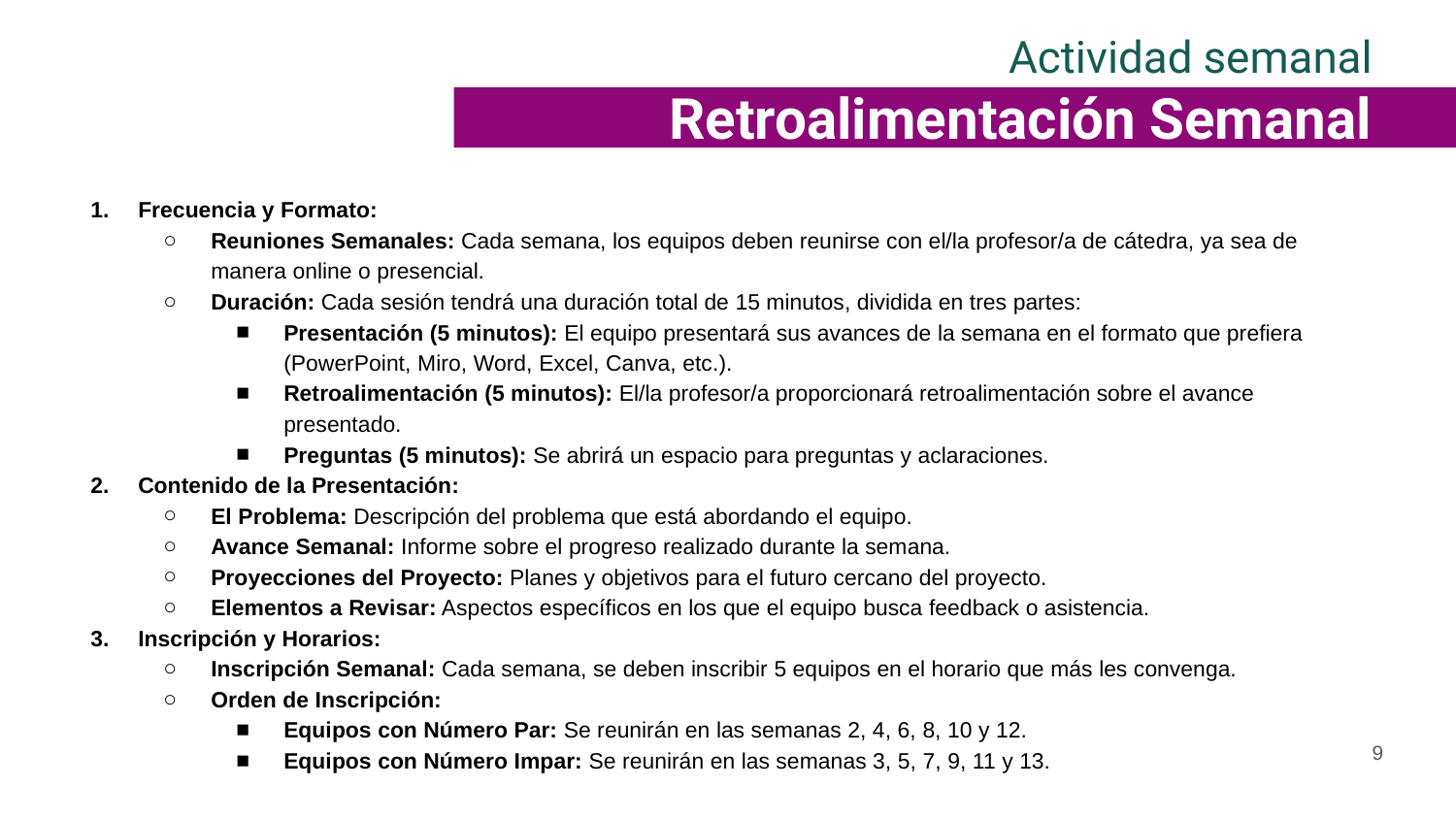

Actividad semanal
Retroalimentación Semanal

Frecuencia y Formato:
Reuniones Semanales: Cada semana, los equipos deben reunirse con el/la profesor/a de cátedra, ya sea de manera online o presencial.
Duración: Cada sesión tendrá una duración total de 15 minutos, dividida en tres partes:
Presentación (5 minutos): El equipo presentará sus avances de la semana en el formato que prefiera (PowerPoint, Miro, Word, Excel, Canva, etc.).
Retroalimentación (5 minutos): El/la profesor/a proporcionará retroalimentación sobre el avance presentado.
Preguntas (5 minutos): Se abrirá un espacio para preguntas y aclaraciones.
Contenido de la Presentación:
El Problema: Descripción del problema que está abordando el equipo.
Avance Semanal: Informe sobre el progreso realizado durante la semana.
Proyecciones del Proyecto: Planes y objetivos para el futuro cercano del proyecto.
Elementos a Revisar: Aspectos específicos en los que el equipo busca feedback o asistencia.
Inscripción y Horarios:
Inscripción Semanal: Cada semana, se deben inscribir 5 equipos en el horario que más les convenga.
Orden de Inscripción:
Equipos con Número Par: Se reunirán en las semanas 2, 4, 6, 8, 10 y 12.
Equipos con Número Impar: Se reunirán en las semanas 3, 5, 7, 9, 11 y 13.

9